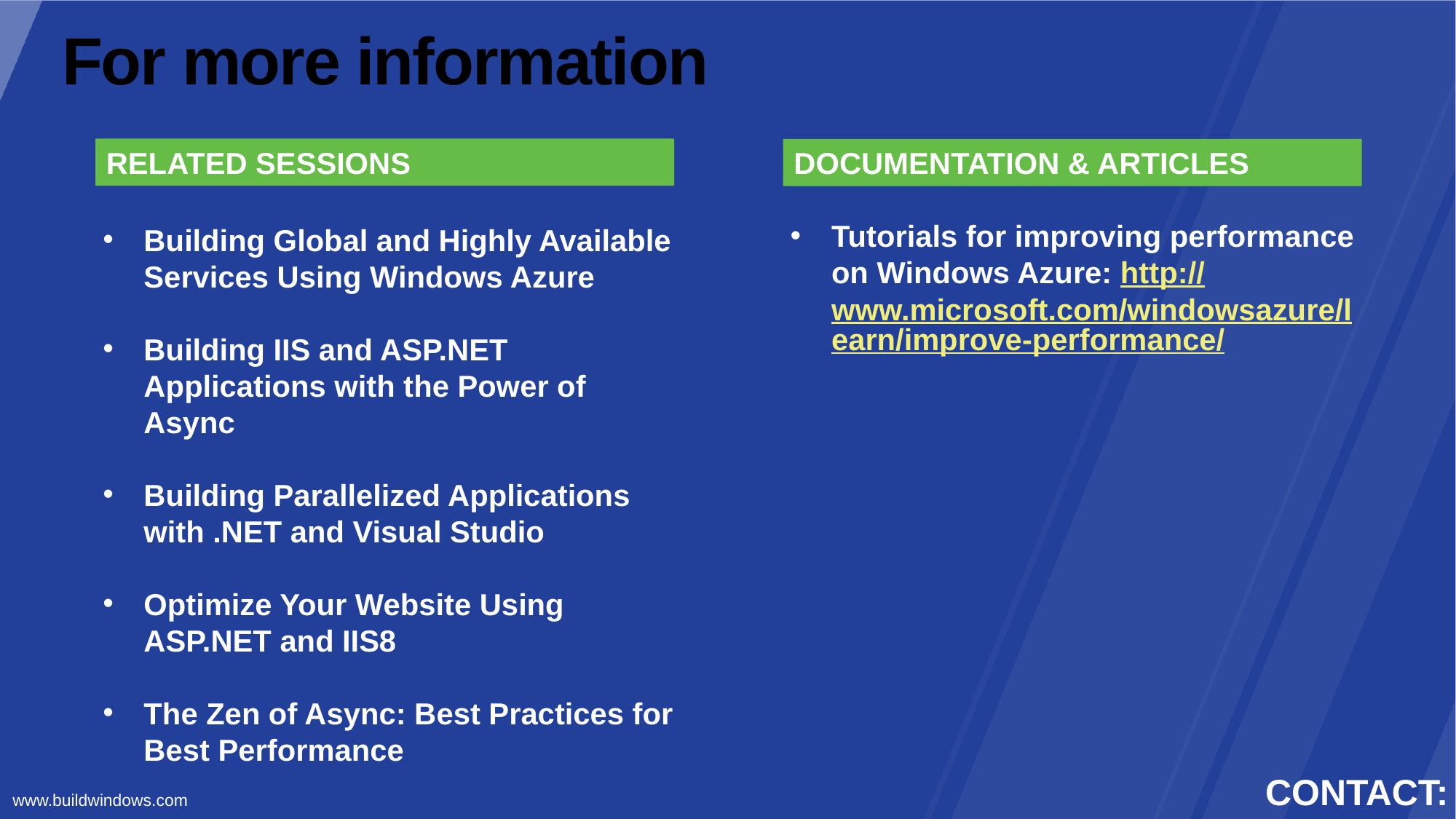

# For more information
RELATED SESSIONS
DOCUMENTATION & ARTICLES

Tutorials for improving performance on Windows Azure: http://www.microsoft.com/windowsazure/learn/improve-performance/
Building Global and Highly Available Services Using Windows Azure

Building IIS and ASP.NET Applications with the Power of Async

Building Parallelized Applications with .NET and Visual Studio

Optimize Your Website Using ASP.NET and IIS8

The Zen of Async: Best Practices for Best Performance

CONTACT: matthew.kerner@microsoft.com